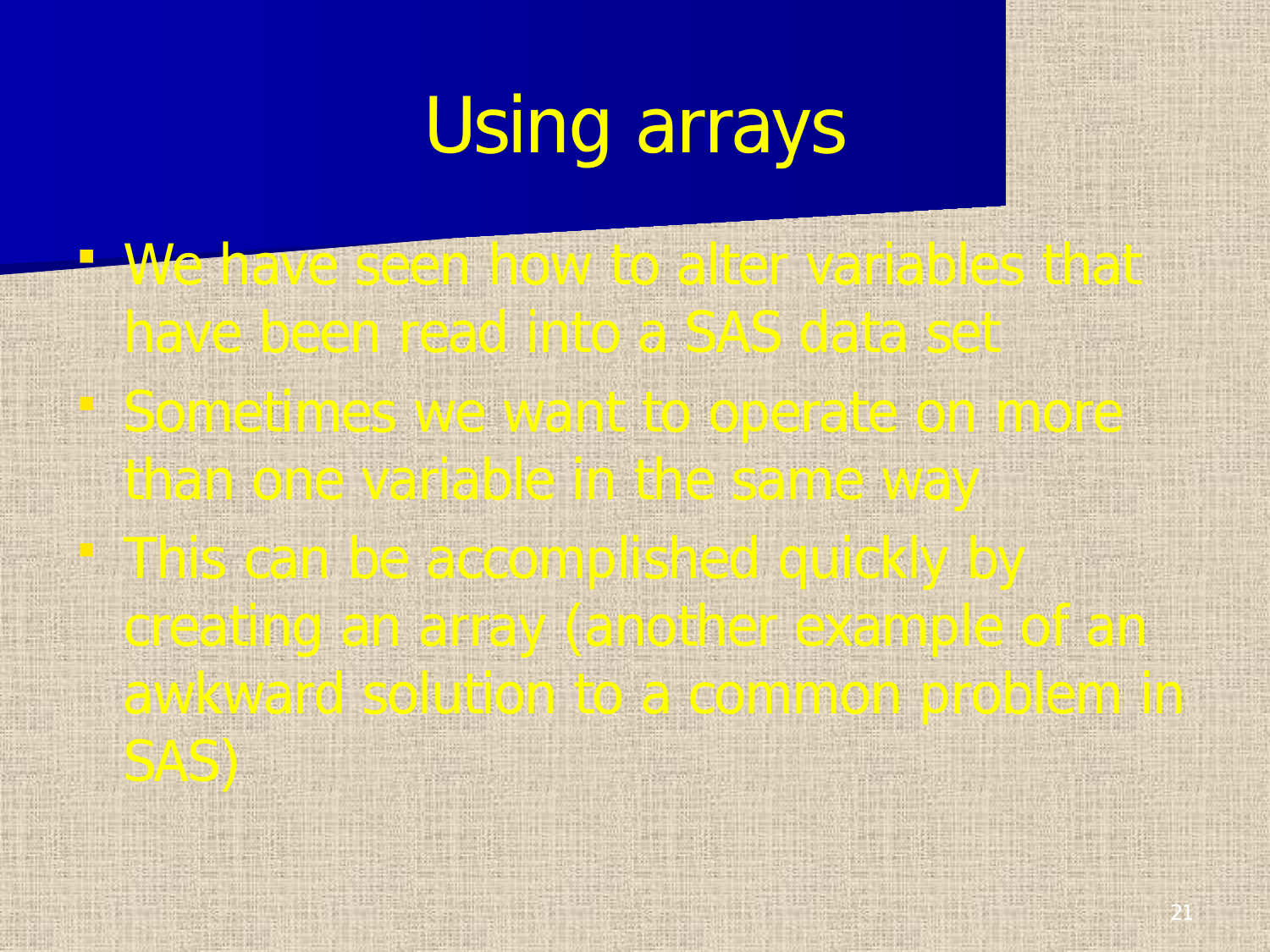

# Using arrays
We have seen how to alter variables that have been read into a SAS data set
Sometimes we want to operate on more than one variable in the same way
This can be accomplished quickly by creating an array (another example of an awkward solution to a common problem in SAS)
21